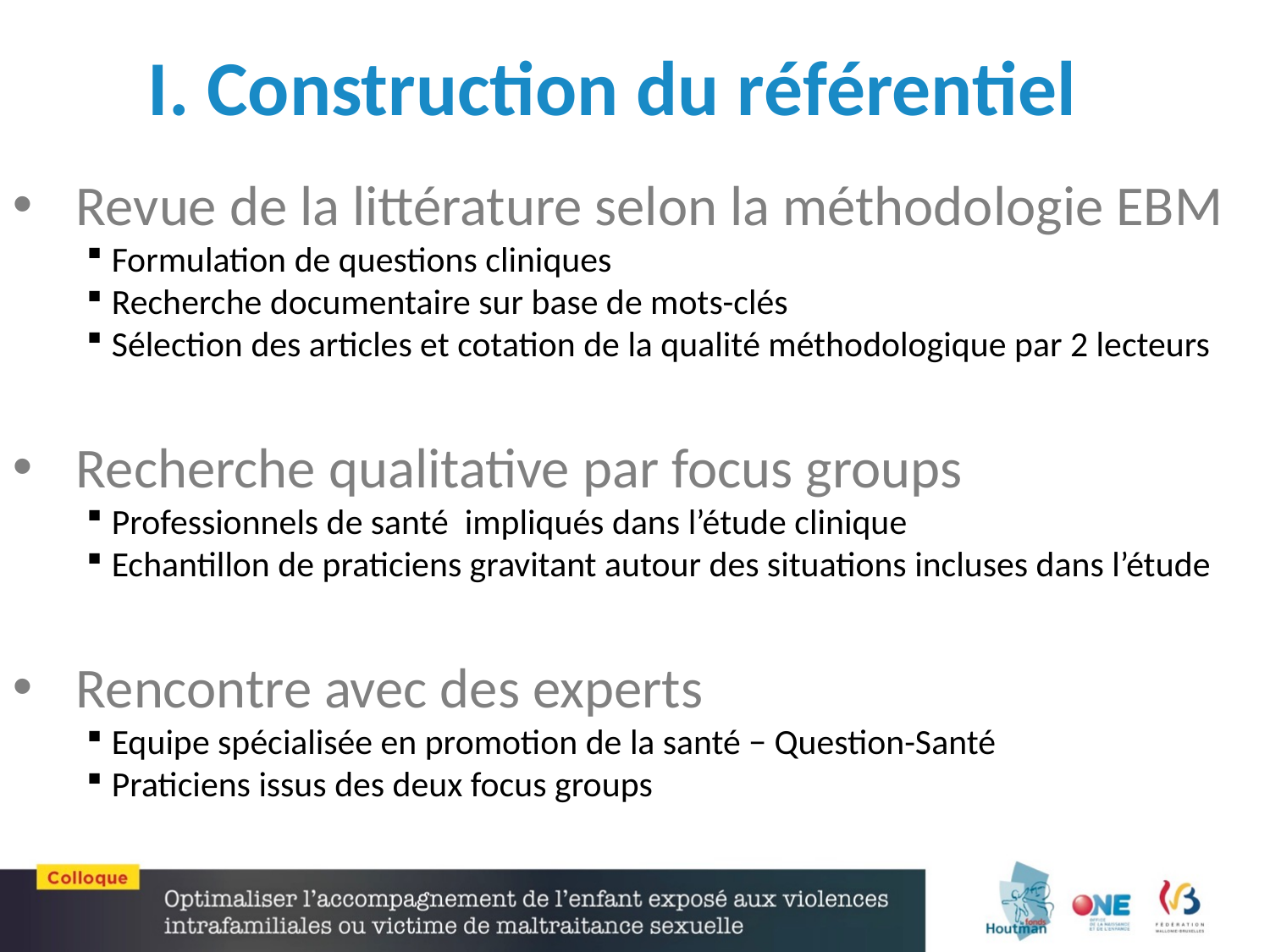

# I. Construction du référentiel
Revue de la littérature selon la méthodologie EBM
Formulation de questions cliniques
Recherche documentaire sur base de mots-clés
Sélection des articles et cotation de la qualité méthodologique par 2 lecteurs

Recherche qualitative par focus groups
Professionnels de santé  impliqués dans l’étude clinique
Echantillon de praticiens gravitant autour des situations incluses dans l’étude

Rencontre avec des experts
Equipe spécialisée en promotion de la santé − Question-Santé
Praticiens issus des deux focus groups